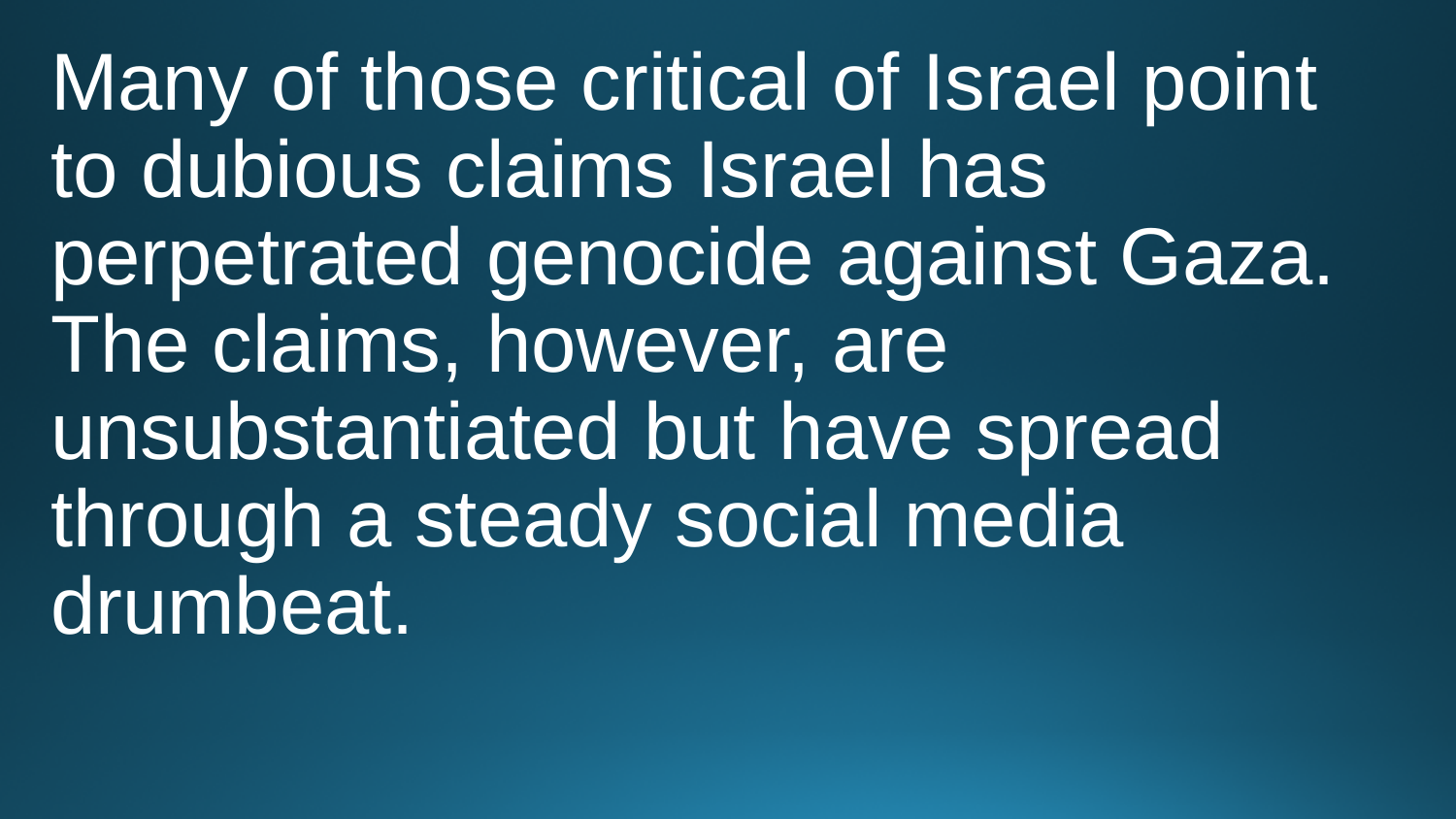

Many of those critical of Israel point to dubious claims Israel has perpetrated genocide against Gaza. The claims, however, are unsubstantiated but have spread through a steady social media drumbeat.